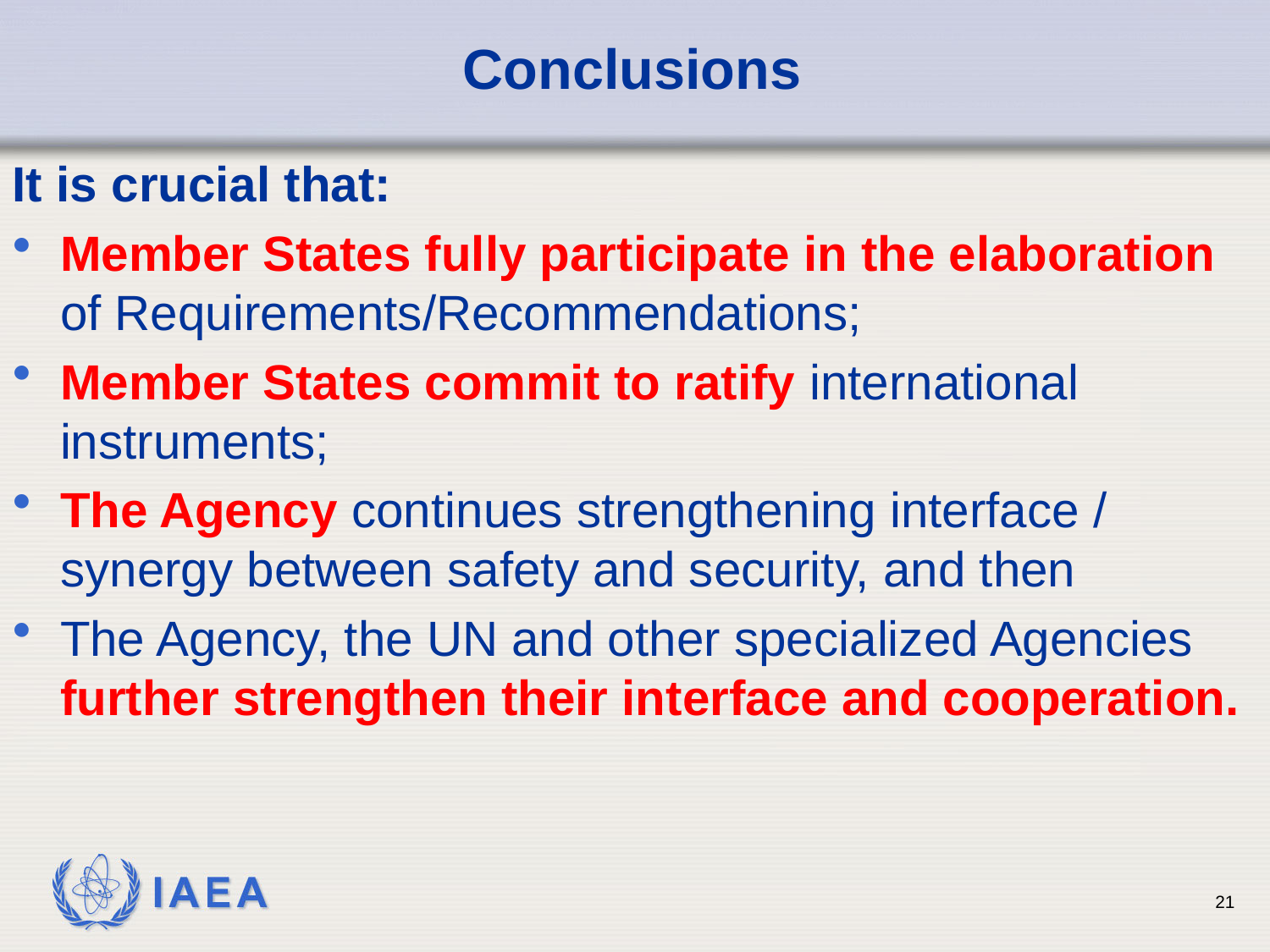

# Conclusions
It is crucial that:
Member States fully participate in the elaboration of Requirements/Recommendations;
Member States commit to ratify international instruments;
The Agency continues strengthening interface / synergy between safety and security, and then
The Agency, the UN and other specialized Agencies further strengthen their interface and cooperation.
21